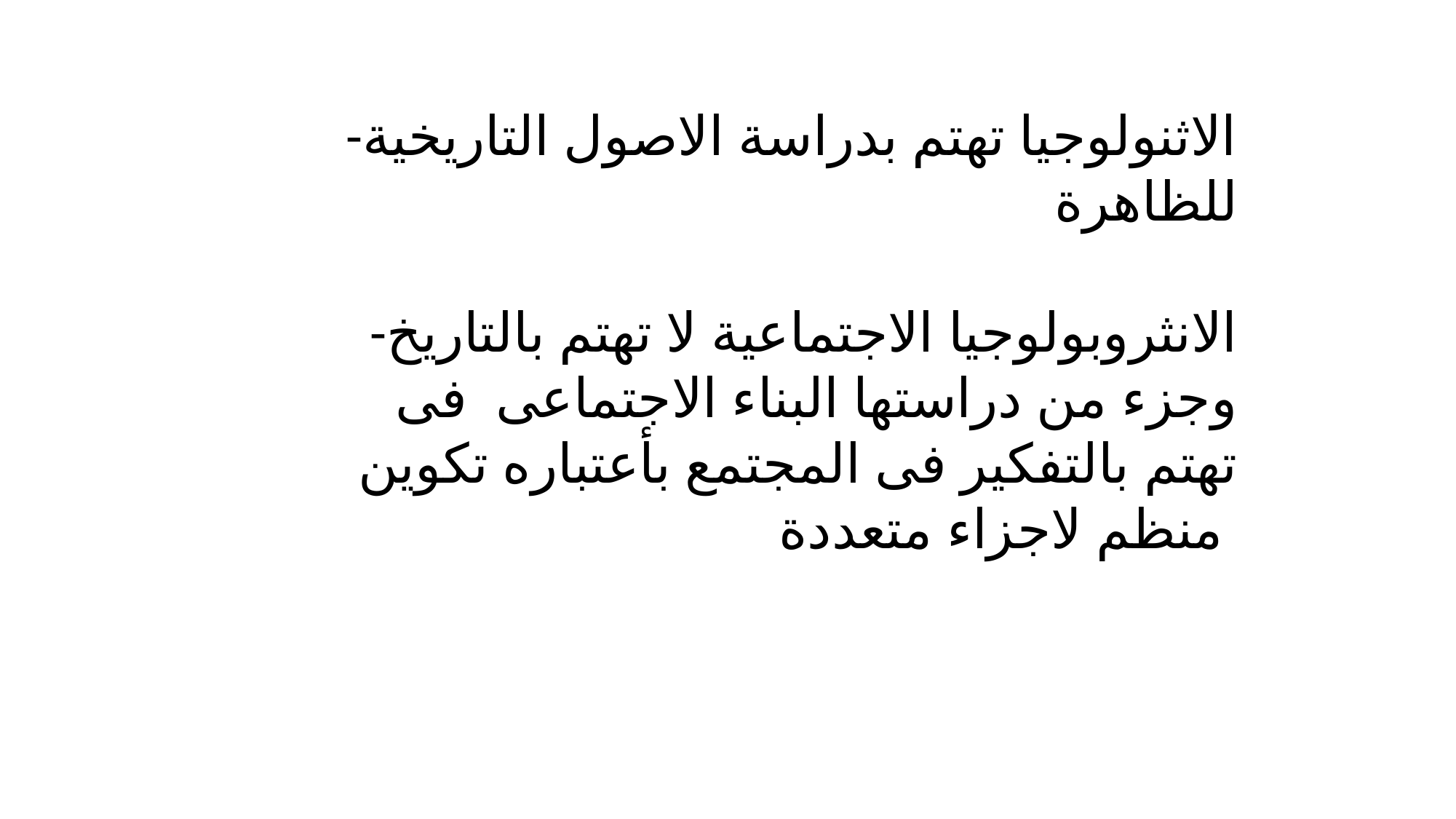

-الاثنولوجيا تهتم بدراسة الاصول التاريخية للظاهرة

-الانثروبولوجيا الاجتماعية لا تهتم بالتاريخ وجزء من دراستها البناء الاجتماعى  فى تهتم بالتفكير فى المجتمع بأعتباره تكوين منظم لاجزاء متعددة